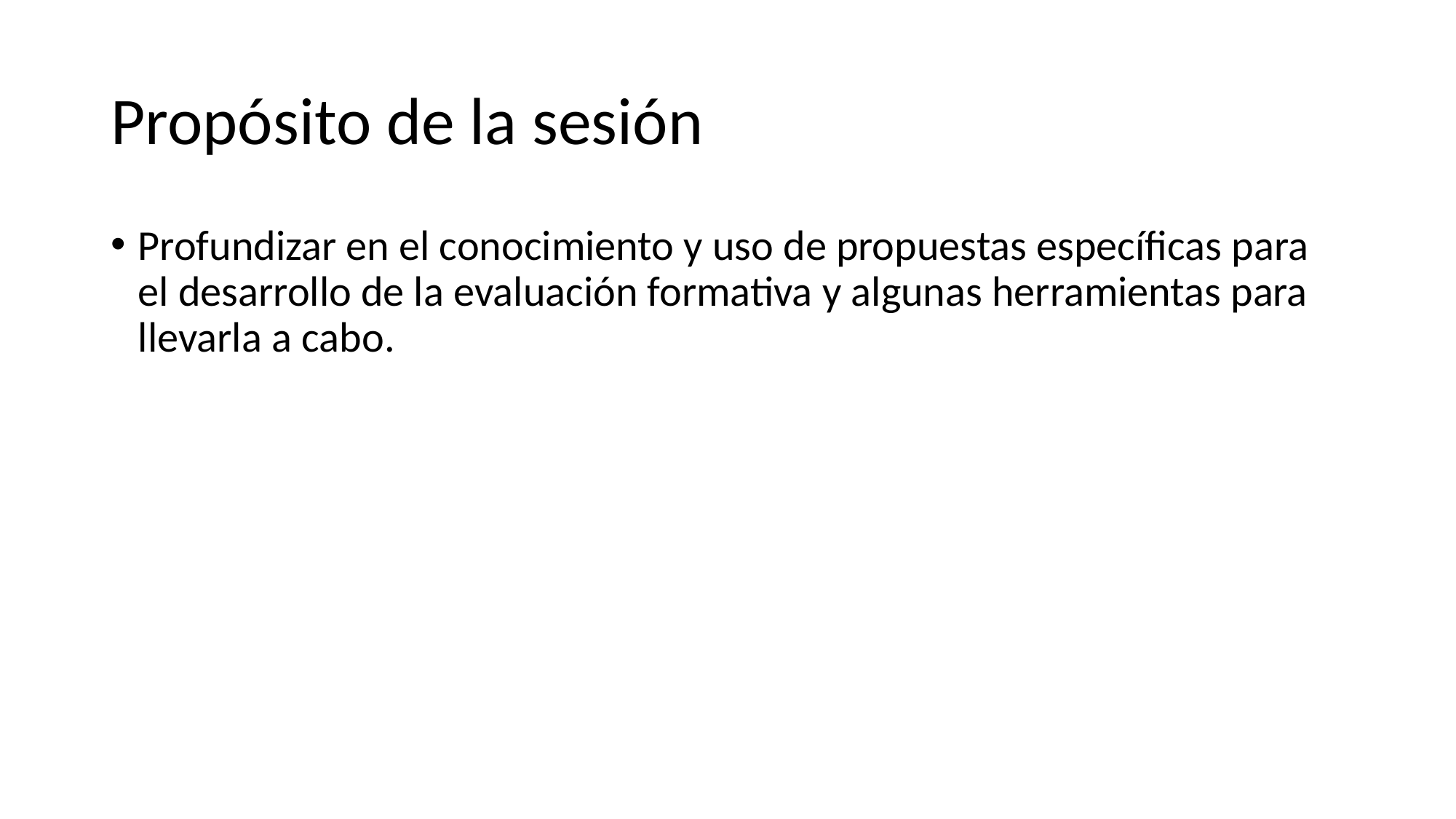

# Propósito de la sesión
Profundizar en el conocimiento y uso de propuestas específicas para el desarrollo de la evaluación formativa y algunas herramientas para llevarla a cabo.